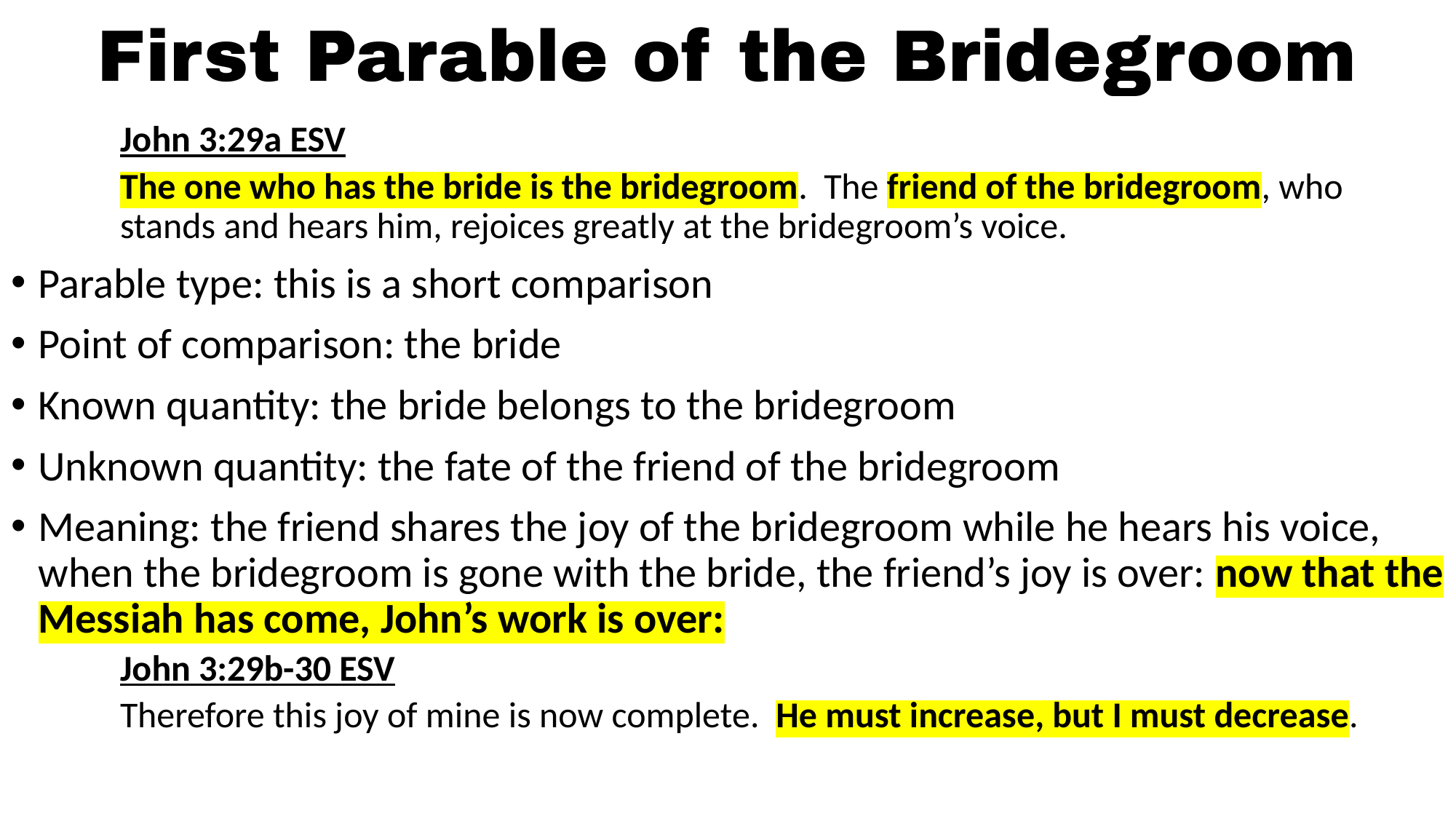

# First Parable of the Bridegroom
John 3:29a ESV
The one who has the bride is the bridegroom.  The friend of the bridegroom, who stands and hears him, rejoices greatly at the bridegroom’s voice.
Parable type: this is a short comparison
Point of comparison: the bride
Known quantity: the bride belongs to the bridegroom
Unknown quantity: the fate of the friend of the bridegroom
Meaning: the friend shares the joy of the bridegroom while he hears his voice, when the bridegroom is gone with the bride, the friend’s joy is over: now that the Messiah has come, John’s work is over:
John 3:29b-30 ESV
Therefore this joy of mine is now complete.  He must increase, but I must decrease.